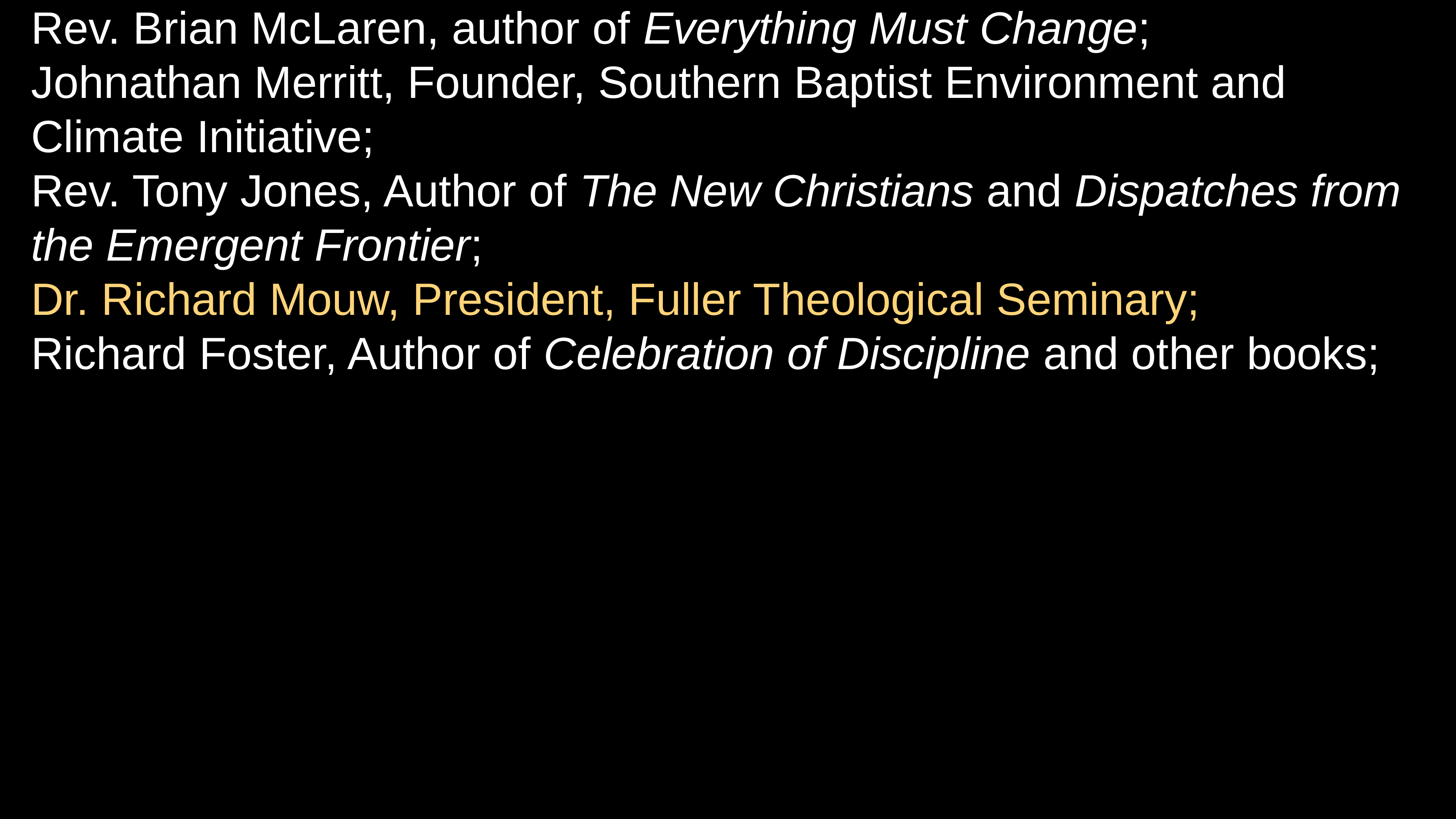

# Third Way’s

“Come Let us Reason Together: A Fresh Look at Shared Cultural Values Between Evangelicals and Progressives.”

Rev. Brian McLaren, author of Everything Must Change;
Johnathan Merritt, Founder, Southern Baptist Environment and Climate Initiative;
Rev. Tony Jones, Author of The New Christians and Dispatches from the Emergent Frontier;
Dr. Richard Mouw, President, Fuller Theological Seminary;
Richard Foster, Author of Celebration of Discipline and other books;